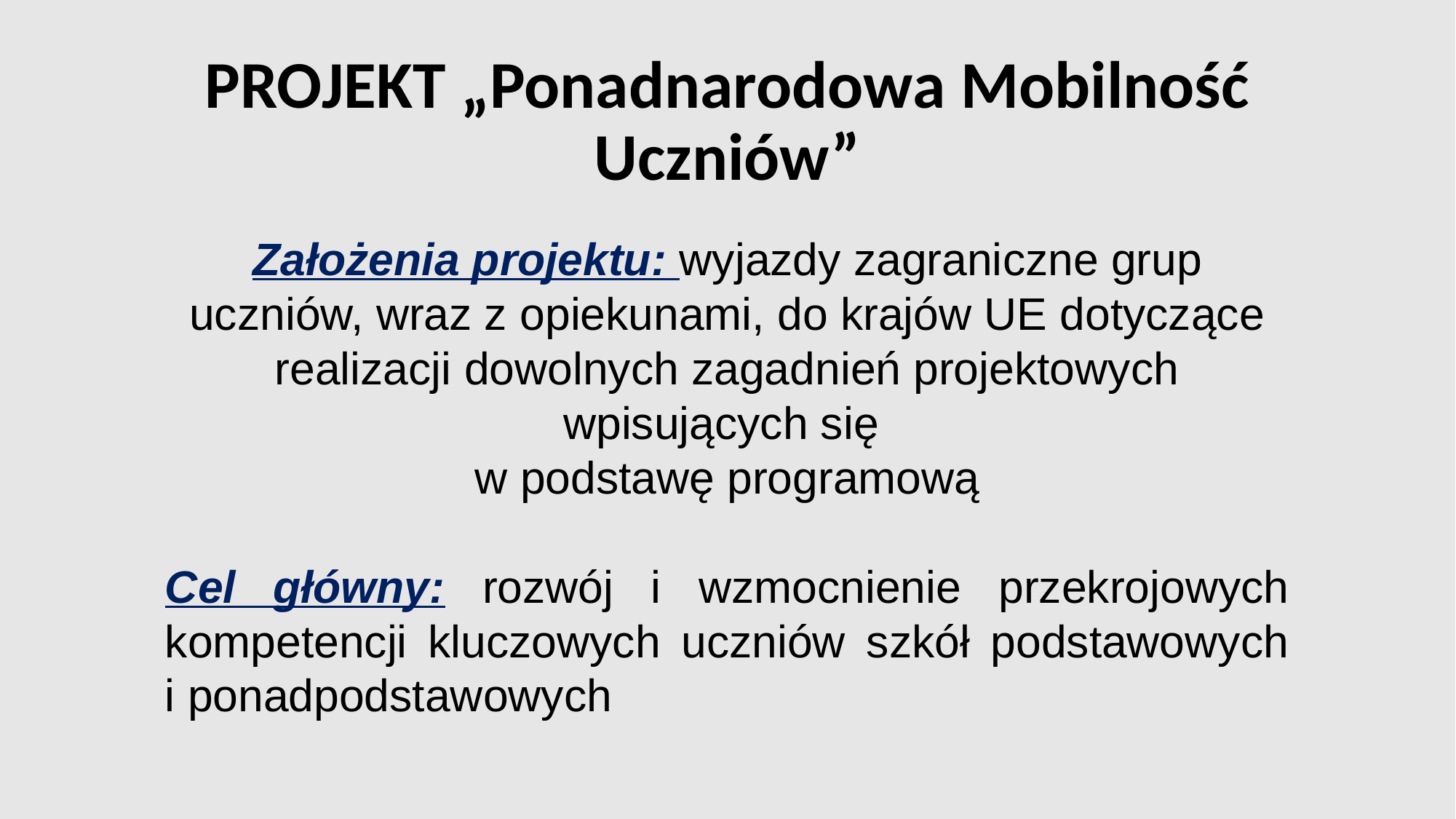

# PROJEKT „Ponadnarodowa Mobilność Uczniów”
Założenia projektu: wyjazdy zagraniczne grup uczniów, wraz z opiekunami, do krajów UE dotyczące realizacji dowolnych zagadnień projektowych wpisujących się
w podstawę programową

Cel główny: rozwój i wzmocnienie przekrojowych kompetencji kluczowych uczniów szkół podstawowych
i ponadpodstawowych